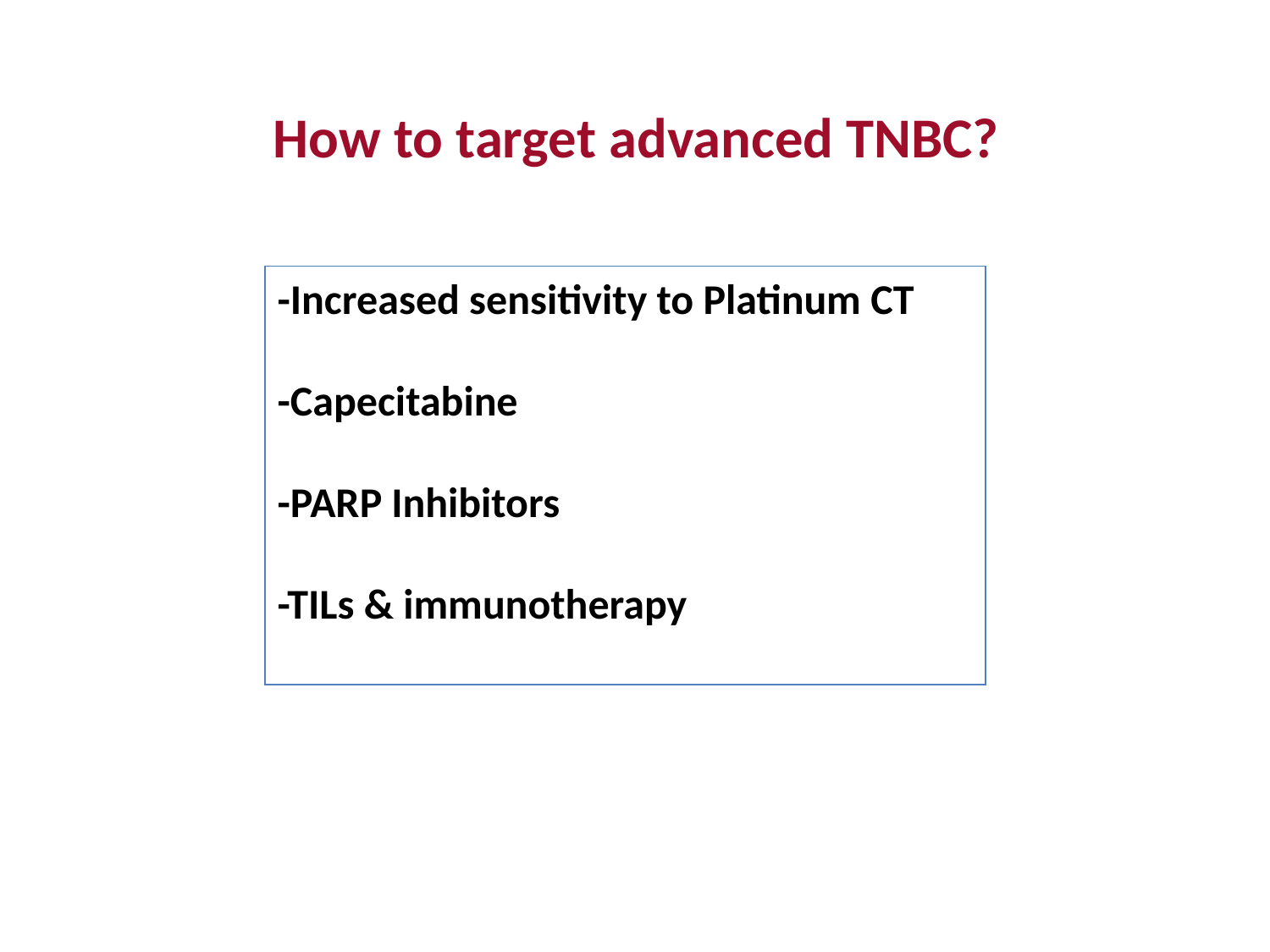

# How to target advanced TNBC?
-Increased sensitivity to Platinum CT

-Capecitabine

-PARP Inhibitors

-TILs & immunotherapy